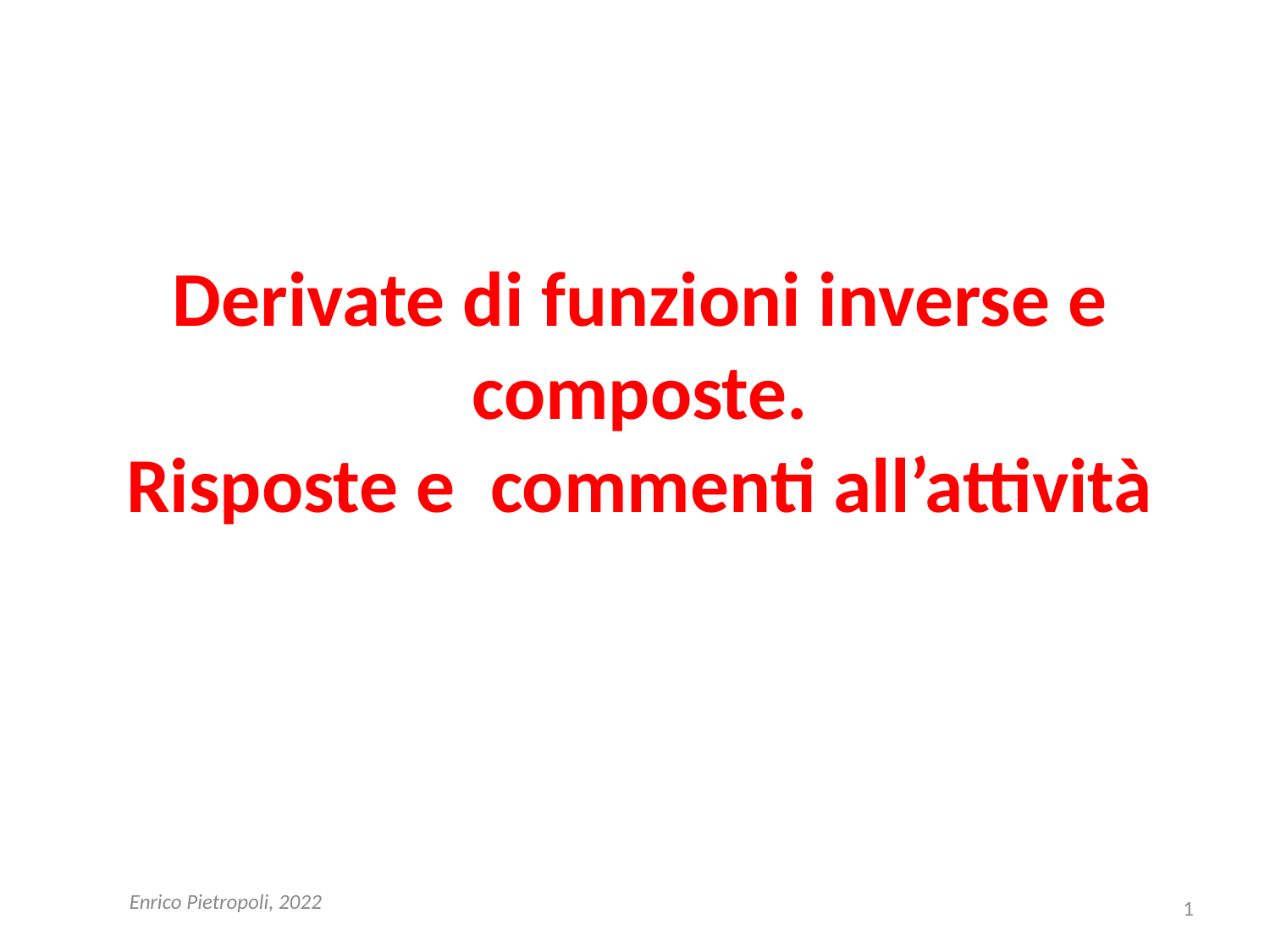

# Derivate di funzioni inverse e composte. Risposte e  commenti all’attività
Enrico Pietropoli, 2022
1